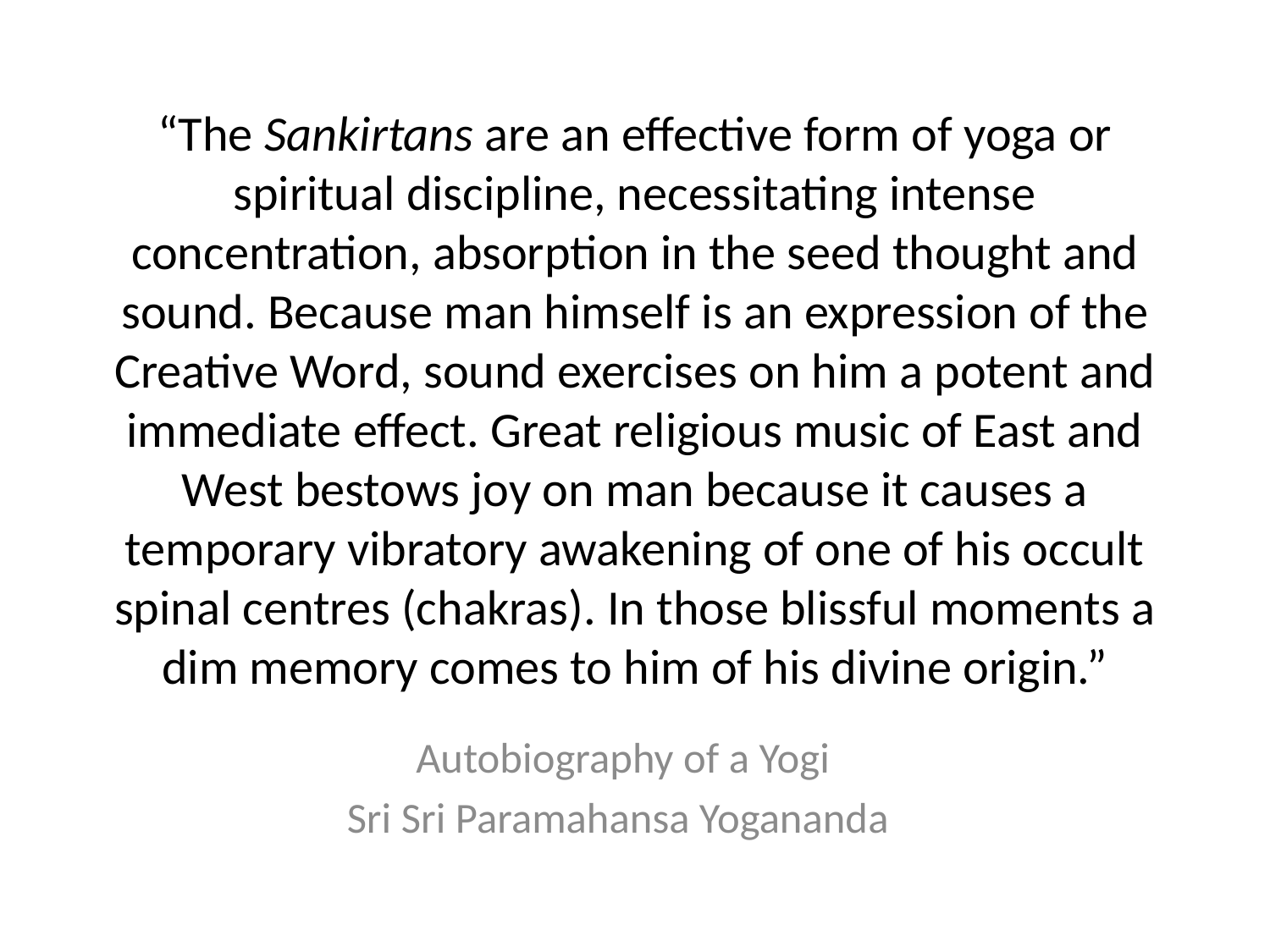

# “The Sankirtans are an effective form of yoga or spiritual discipline, necessitating intense concentration, absorption in the seed thought and sound. Because man himself is an expression of the Creative Word, sound exercises on him a potent and immediate effect. Great religious music of East and West bestows joy on man because it causes a temporary vibratory awakening of one of his occult spinal centres (chakras). In those blissful moments a dim memory comes to him of his divine origin.”
Autobiography of a Yogi
Sri Sri Paramahansa Yogananda